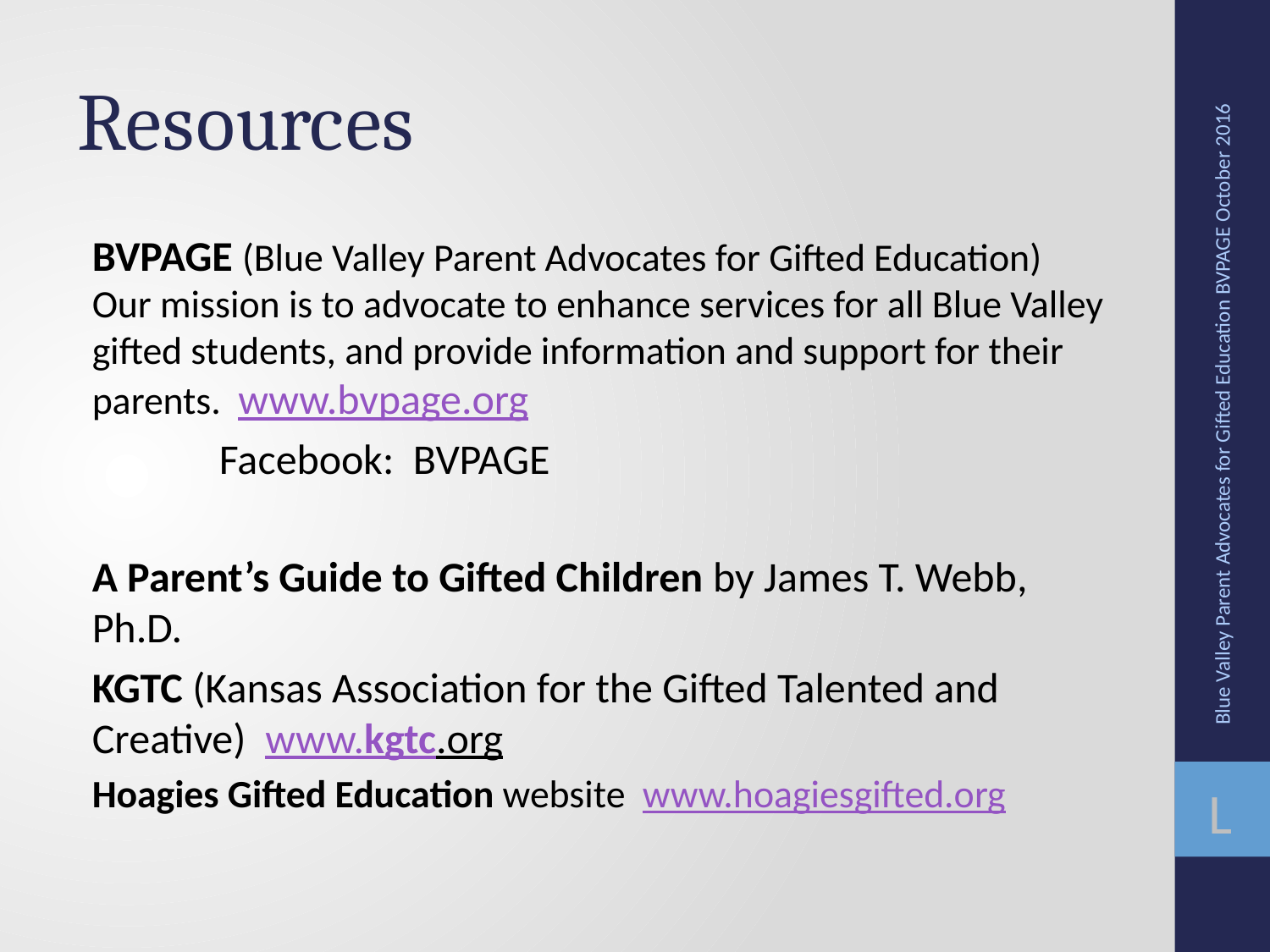

# Resources
BVPAGE (Blue Valley Parent Advocates for Gifted Education) Our mission is to advocate to enhance services for all Blue Valley gifted students, and provide information and support for their parents.  www.bvpage.org
	Facebook:  BVPAGE

A Parent’s Guide to Gifted Children by James T. Webb, Ph.D.
KGTC (Kansas Association for the Gifted Talented and Creative)  www.kgtc.org
Hoagies Gifted Education website  www.hoagiesgifted.org
Blue Valley Parent Advocates for Gifted Education BVPAGE October 2016
L